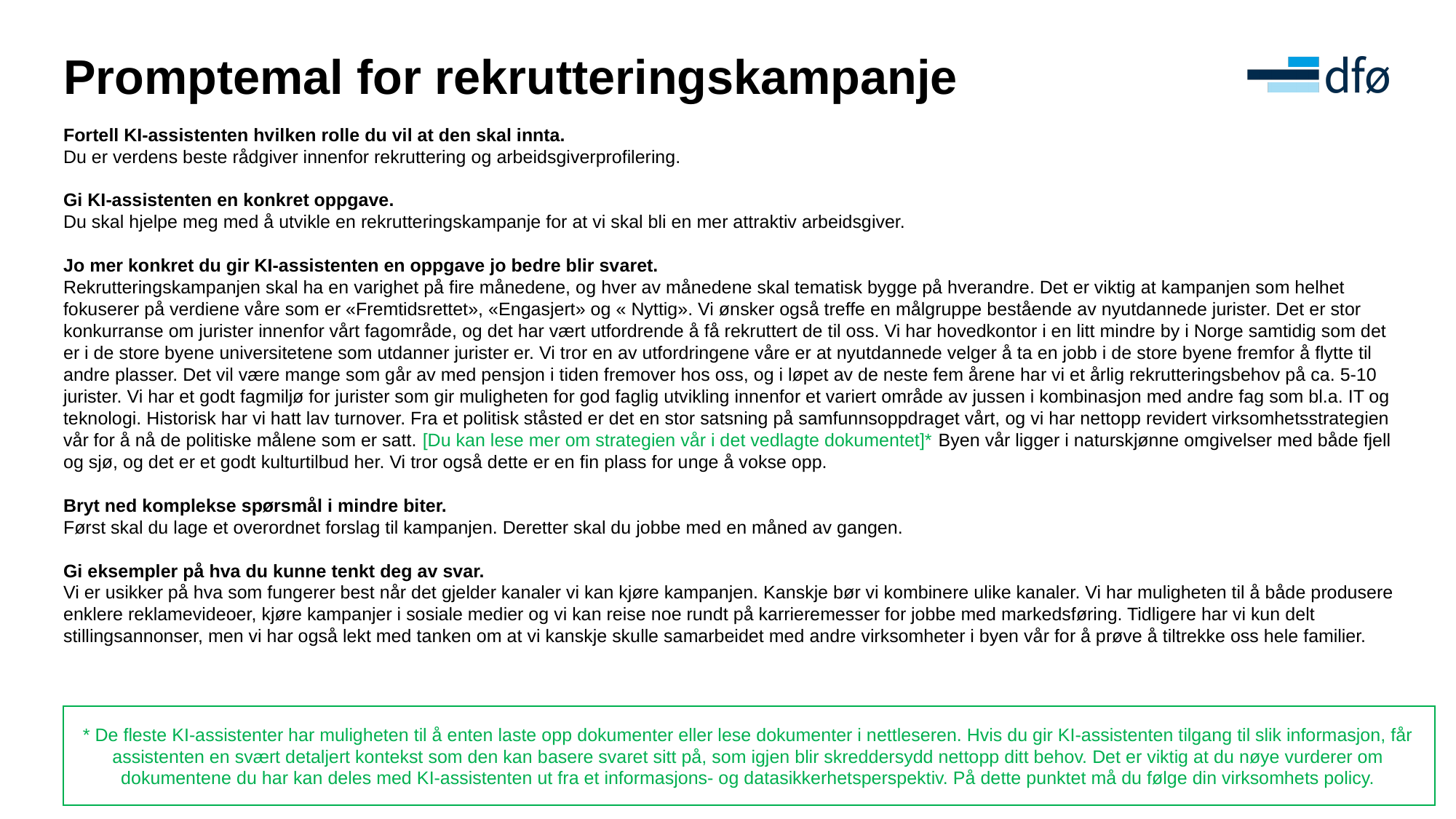

# Promptemal for rekrutteringskampanje
Fortell KI-assistenten hvilken rolle du vil at den skal innta.
Du er verdens beste rådgiver innenfor rekruttering og arbeidsgiverprofilering.
Gi KI-assistenten en konkret oppgave.
Du skal hjelpe meg med å utvikle en rekrutteringskampanje for at vi skal bli en mer attraktiv arbeidsgiver.
Jo mer konkret du gir KI-assistenten en oppgave jo bedre blir svaret.
Rekrutteringskampanjen skal ha en varighet på fire månedene, og hver av månedene skal tematisk bygge på hverandre. Det er viktig at kampanjen som helhet fokuserer på verdiene våre som er «Fremtidsrettet», «Engasjert» og « Nyttig». Vi ønsker også treffe en målgruppe bestående av nyutdannede jurister. Det er stor konkurranse om jurister innenfor vårt fagområde, og det har vært utfordrende å få rekruttert de til oss. Vi har hovedkontor i en litt mindre by i Norge samtidig som det er i de store byene universitetene som utdanner jurister er. Vi tror en av utfordringene våre er at nyutdannede velger å ta en jobb i de store byene fremfor å flytte til andre plasser. Det vil være mange som går av med pensjon i tiden fremover hos oss, og i løpet av de neste fem årene har vi et årlig rekrutteringsbehov på ca. 5-10 jurister. Vi har et godt fagmiljø for jurister som gir muligheten for god faglig utvikling innenfor et variert område av jussen i kombinasjon med andre fag som bl.a. IT og teknologi. Historisk har vi hatt lav turnover. Fra et politisk ståsted er det en stor satsning på samfunnsoppdraget vårt, og vi har nettopp revidert virksomhetsstrategien vår for å nå de politiske målene som er satt. [Du kan lese mer om strategien vår i det vedlagte dokumentet]* Byen vår ligger i naturskjønne omgivelser med både fjell og sjø, og det er et godt kulturtilbud her. Vi tror også dette er en fin plass for unge å vokse opp.
Bryt ned komplekse spørsmål i mindre biter.
Først skal du lage et overordnet forslag til kampanjen. Deretter skal du jobbe med en måned av gangen.
Gi eksempler på hva du kunne tenkt deg av svar.
Vi er usikker på hva som fungerer best når det gjelder kanaler vi kan kjøre kampanjen. Kanskje bør vi kombinere ulike kanaler. Vi har muligheten til å både produsere enklere reklamevideoer, kjøre kampanjer i sosiale medier og vi kan reise noe rundt på karrieremesser for jobbe med markedsføring. Tidligere har vi kun delt stillingsannonser, men vi har også lekt med tanken om at vi kanskje skulle samarbeidet med andre virksomheter i byen vår for å prøve å tiltrekke oss hele familier.
* De fleste KI-assistenter har muligheten til å enten laste opp dokumenter eller lese dokumenter i nettleseren. Hvis du gir KI-assistenten tilgang til slik informasjon, får assistenten en svært detaljert kontekst som den kan basere svaret sitt på, som igjen blir skreddersydd nettopp ditt behov. Det er viktig at du nøye vurderer om dokumentene du har kan deles med KI-assistenten ut fra et informasjons- og datasikkerhetsperspektiv. På dette punktet må du følge din virksomhets policy.